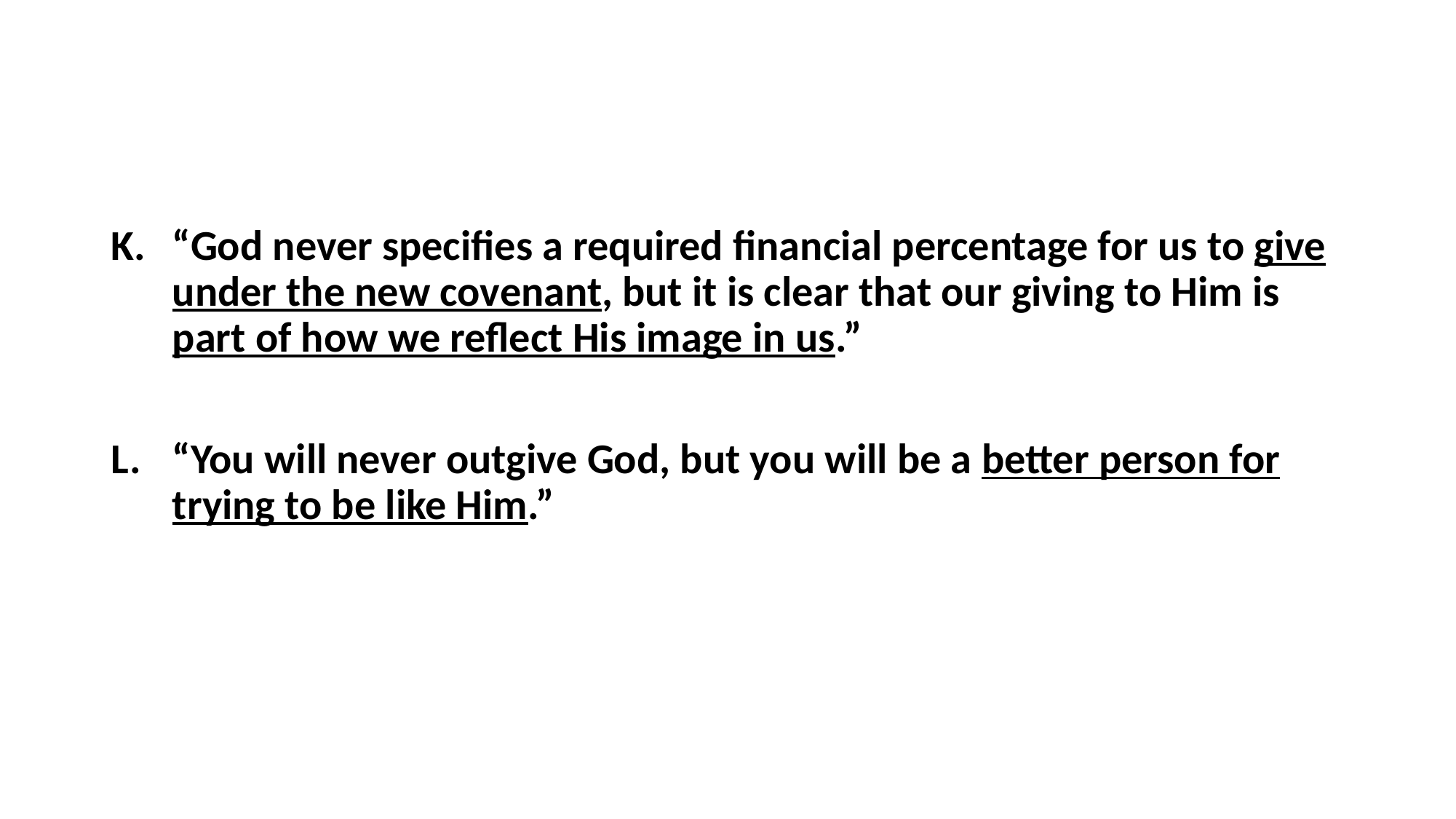

#
“God never specifies a required financial percentage for us to give under the new covenant, but it is clear that our giving to Him is part of how we reflect His image in us.”

“You will never outgive God, but you will be a better person for trying to be like Him.”